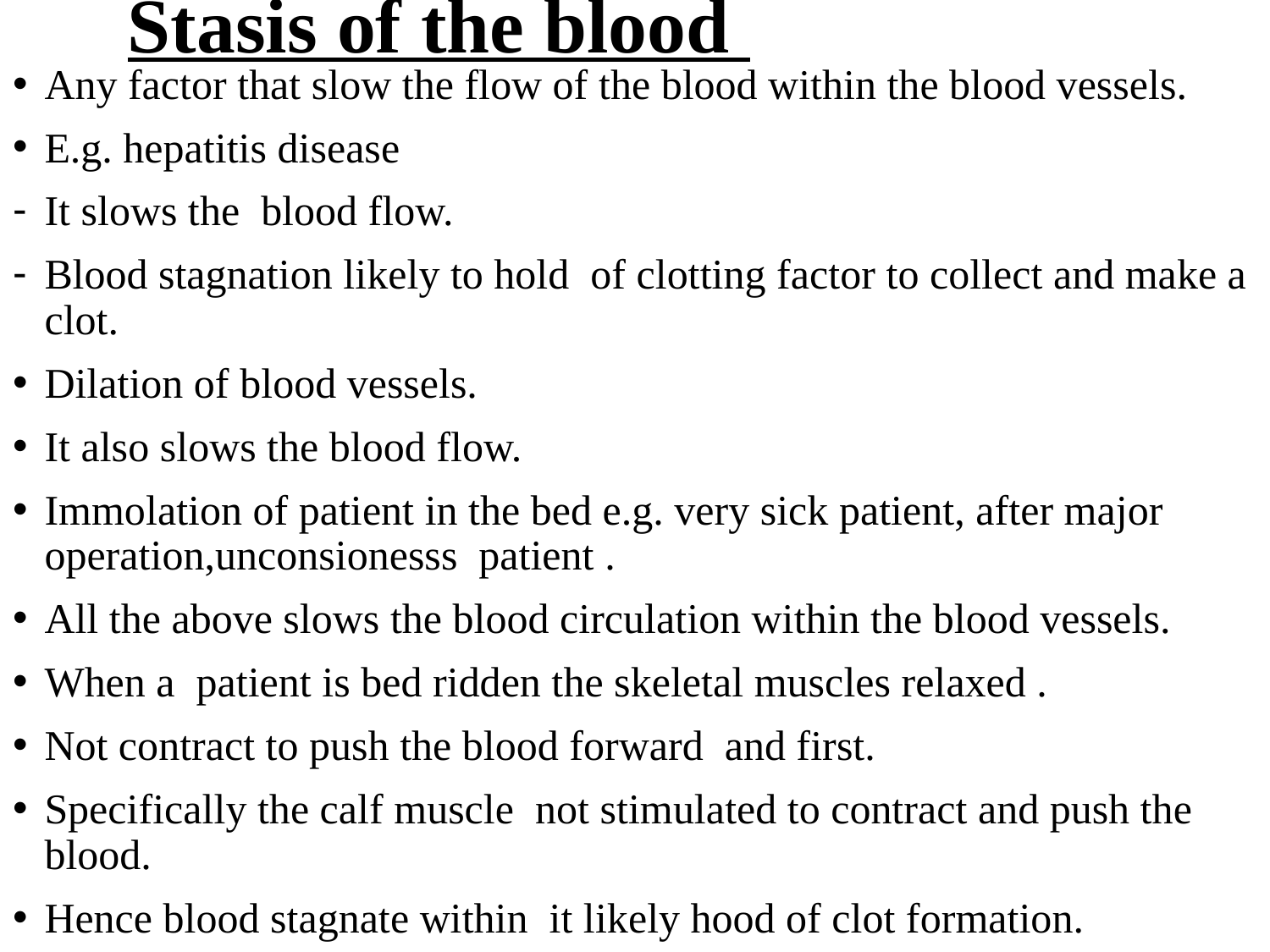

# Stasis of the blood
Any factor that slow the flow of the blood within the blood vessels.
E.g. hepatitis disease
It slows the  blood flow.
Blood stagnation likely to hold  of clotting factor to collect and make a clot.
Dilation of blood vessels.
It also slows the blood flow.
Immolation of patient in the bed e.g. very sick patient, after major operation,unconsionesss  patient .
All the above slows the blood circulation within the blood vessels.
When a  patient is bed ridden the skeletal muscles relaxed .
Not contract to push the blood forward  and first.
Specifically the calf muscle  not stimulated to contract and push the blood.
Hence blood stagnate within  it likely hood of clot formation.